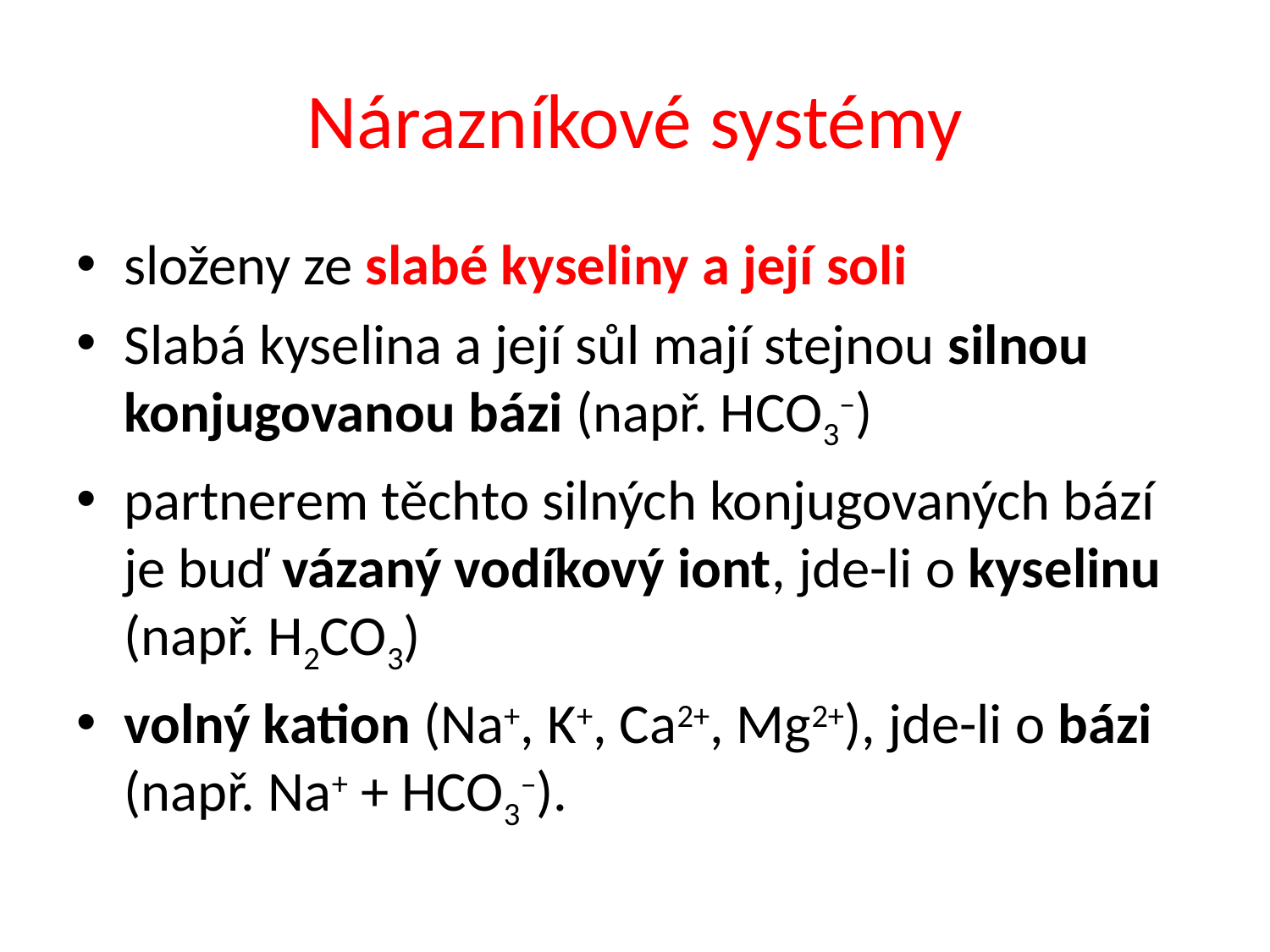

# Nárazníkové systémy
složeny ze slabé kyseliny a její soli
Slabá kyselina a její sůl mají stejnou silnou konjugovanou bázi (např. HCO3–)
partnerem těchto silných konjugovaných bází je buď vázaný vodíkový iont, jde-li o kyselinu (např. H2CO3)
volný kation (Na+, K+, Ca2+, Mg2+), jde-li o bázi (např. Na+ + HCO3–).